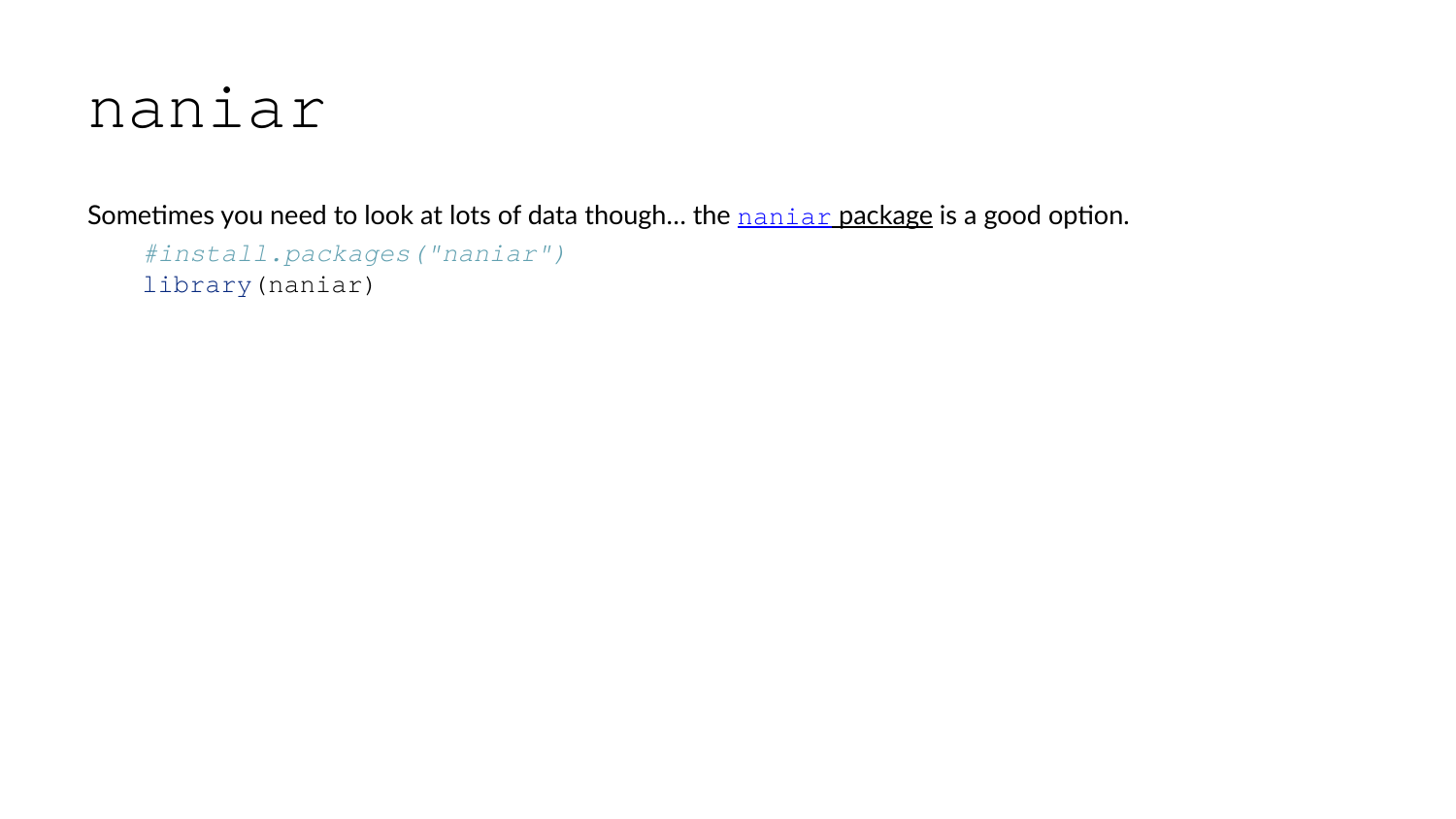

# naniar
Sometimes you need to look at lots of data though… the naniar package is a good option.
#install.packages("naniar")
library(naniar)